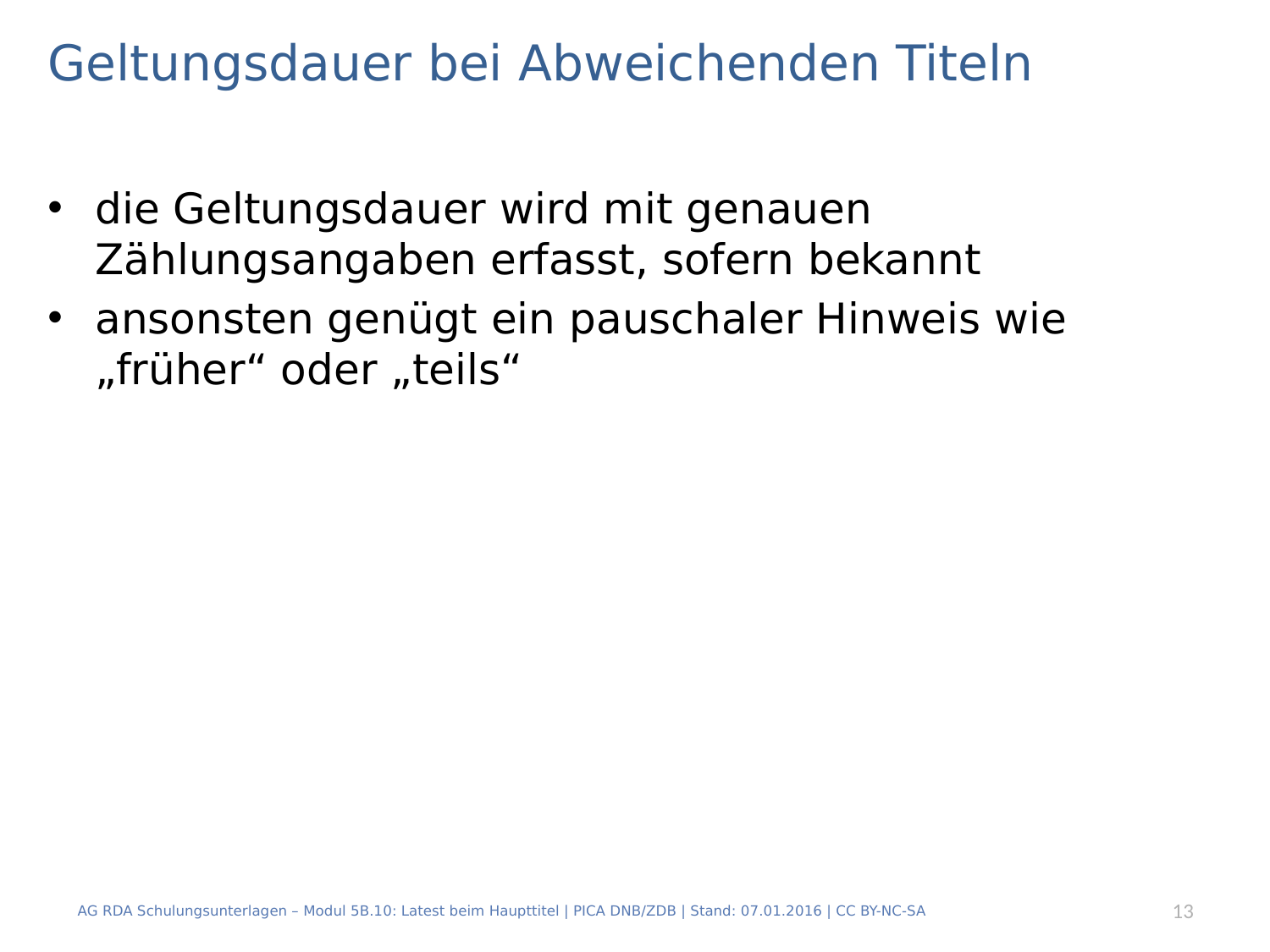

# Geltungsdauer bei Abweichenden Titeln

die Geltungsdauer wird mit genauen Zählungsangaben erfasst, sofern bekannt
ansonsten genügt ein pauschaler Hinweis wie „früher“ oder „teils“

AG RDA Schulungsunterlagen – Modul 5B.10: Latest beim Haupttitel | PICA DNB/ZDB | Stand: 07.01.2016 | CC BY-NC-SA
13